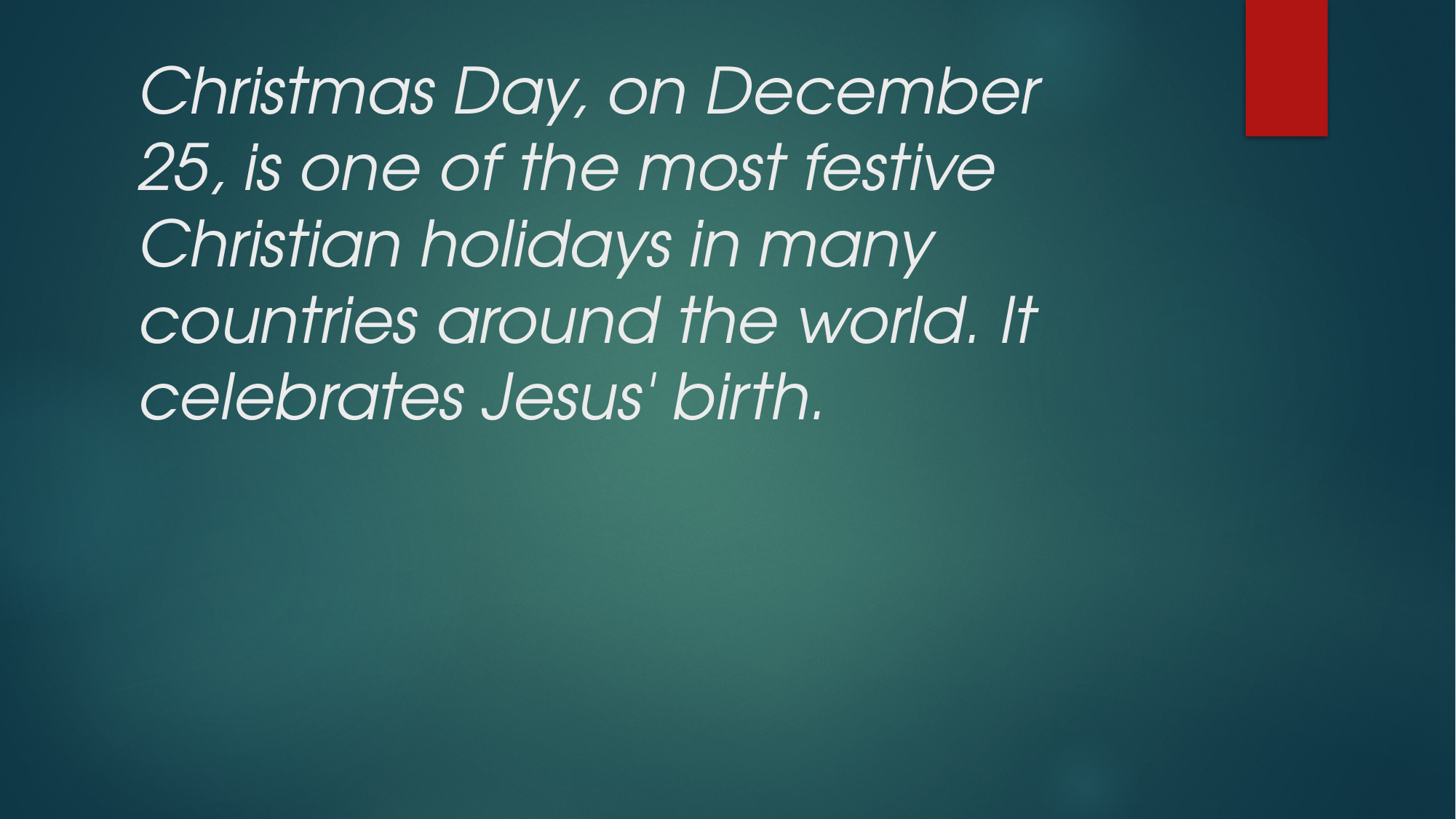

# Christmas Day, on December 25, is one of the most festive Christian holidays in many countries around the world. It celebrates Jesus' birth.